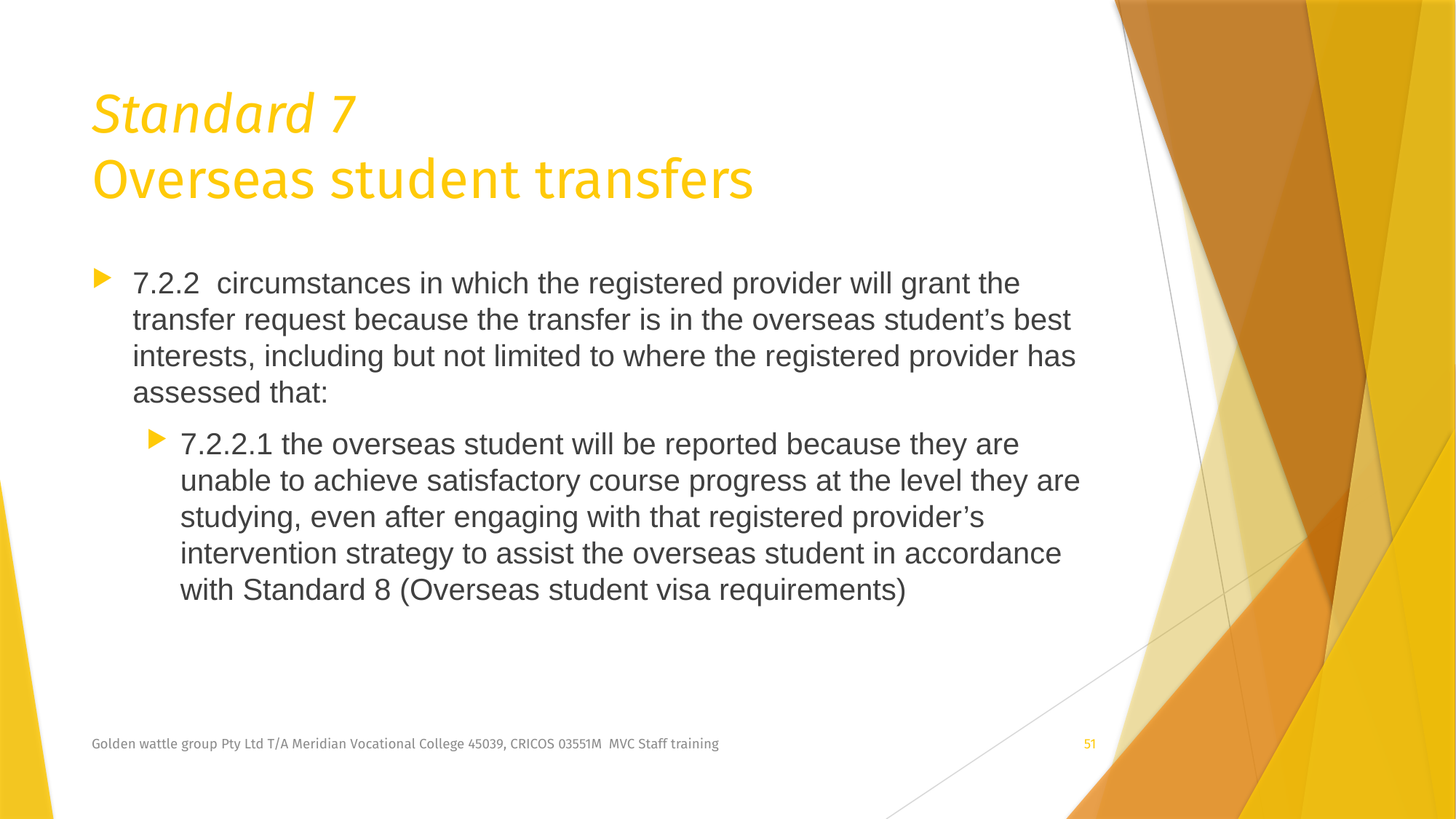

# Standard 7 Overseas student transfers
7.2.2  circumstances in which the registered provider will grant the transfer request because the transfer is in the overseas student’s best interests, including but not limited to where the registered provider has assessed that:
7.2.2.1 the overseas student will be reported because they are unable to achieve satisfactory course progress at the level they are studying, even after engaging with that registered provider’s intervention strategy to assist the overseas student in accordance with Standard 8 (Overseas student visa requirements)

Golden wattle group Pty Ltd T/A Meridian Vocational College 45039, CRICOS 03551M  MVC Staff training
51